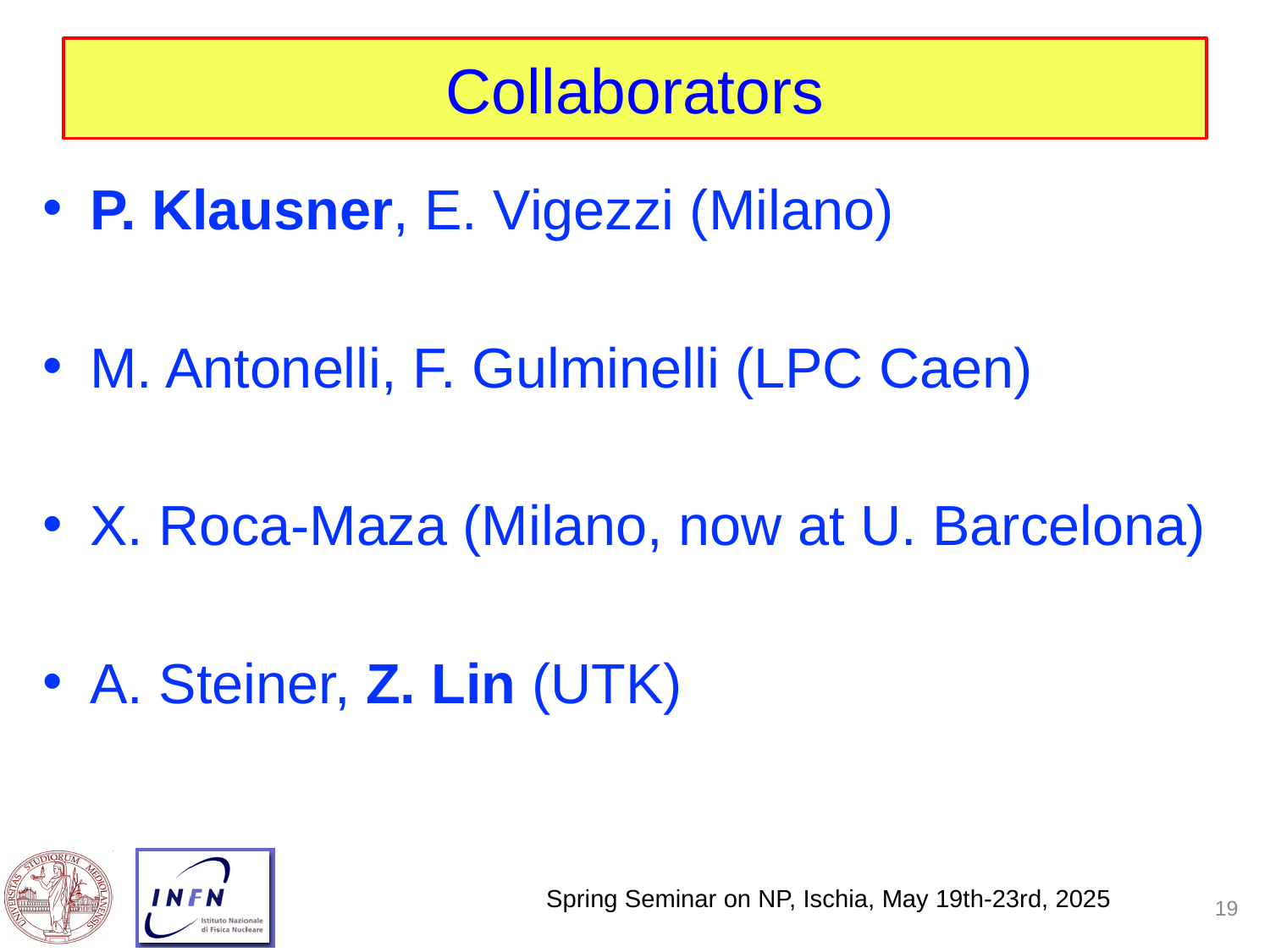

# Collaborators
P. Klausner, E. Vigezzi (Milano)

M. Antonelli, F. Gulminelli (LPC Caen)

X. Roca-Maza (Milano, now at U. Barcelona)

A. Steiner, Z. Lin (UTK)
Spring Seminar on NP, Ischia, May 19th-23rd, 2025
19